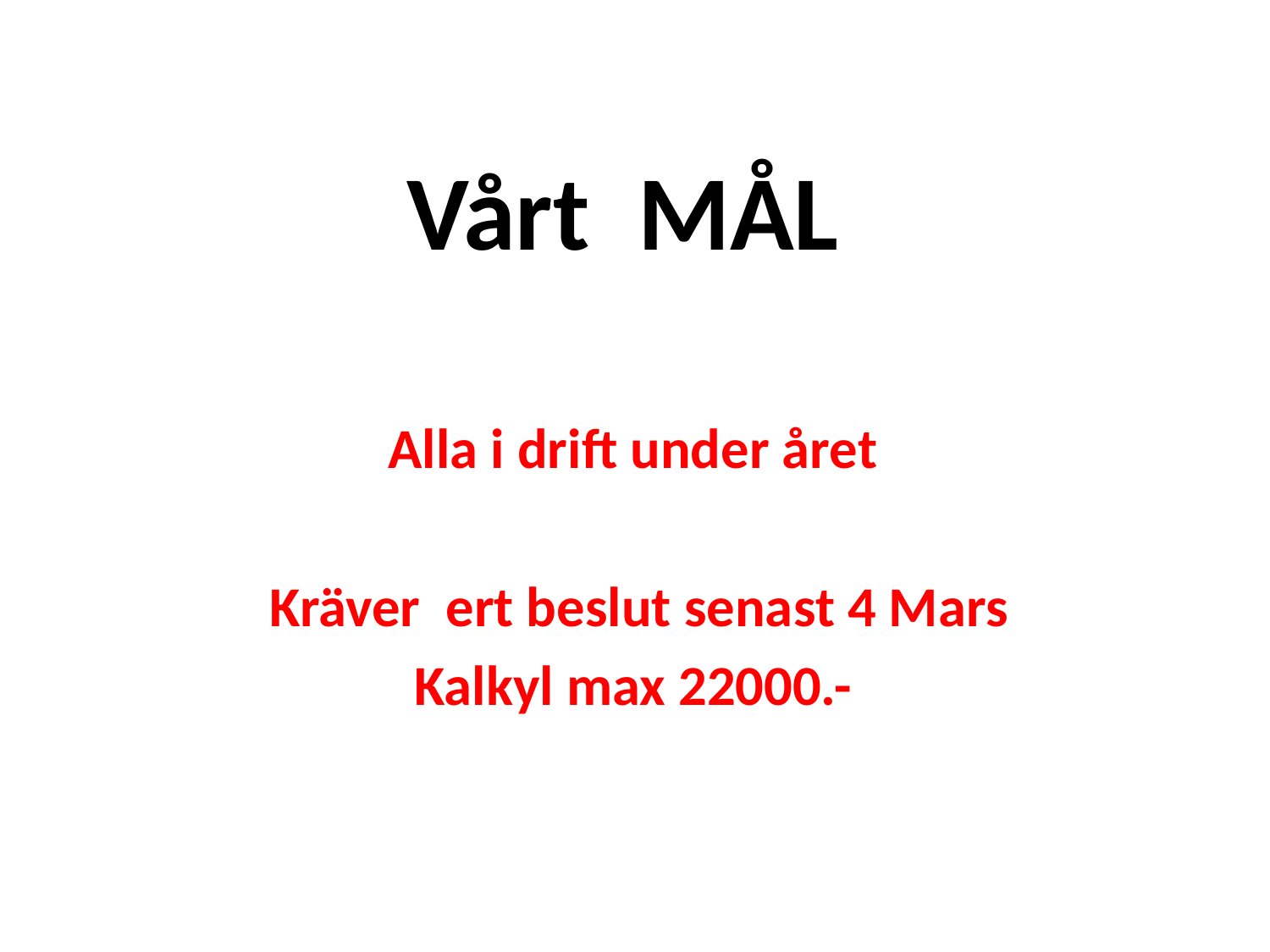

# Vårt  MÅL
Alla i drift under året

Kräver  ert beslut senast 4 Mars
Kalkyl max 22000.-